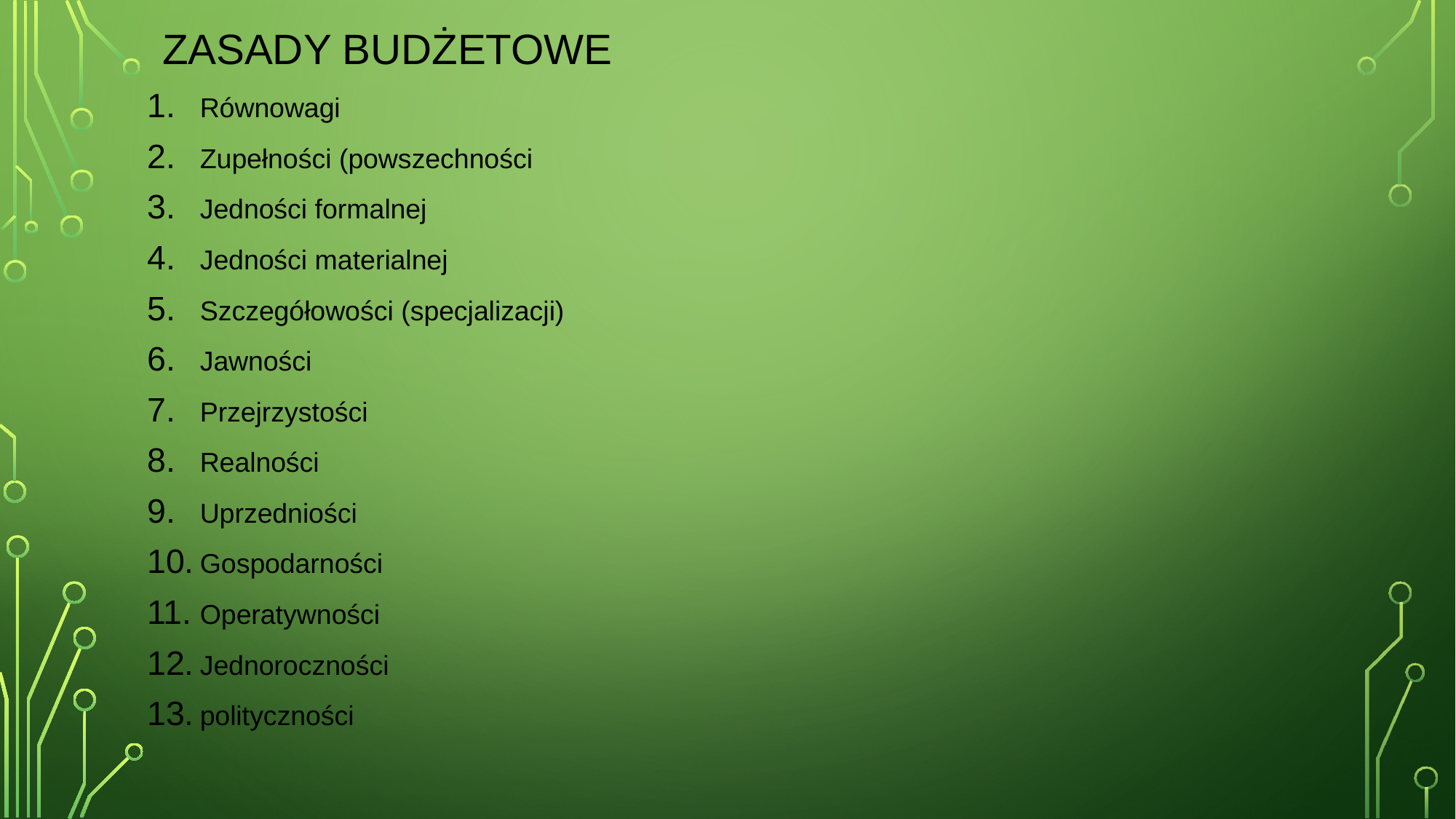

# Zasady budżetowe
Równowagi
Zupełności (powszechności
Jedności formalnej
Jedności materialnej
Szczegółowości (specjalizacji)
Jawności
Przejrzystości
Realności
Uprzedniości
Gospodarności
Operatywności
Jednoroczności
polityczności